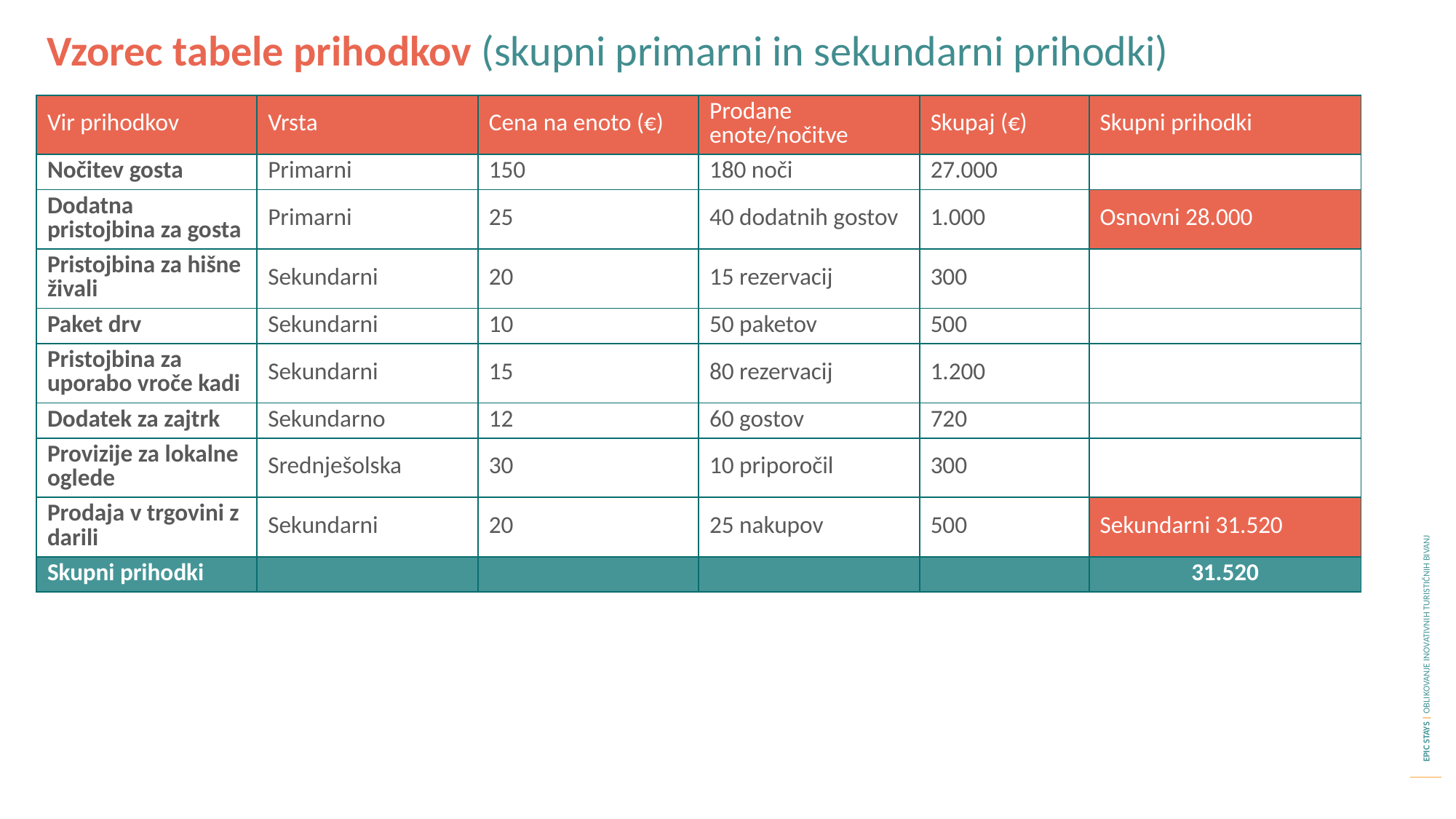

Vzorec tabele prihodkov (skupni primarni in sekundarni prihodki)

| Vir prihodkov | Vrsta | Cena na enoto (€) | Prodane enote/nočitve | Skupaj (€) | Skupni prihodki |
| --- | --- | --- | --- | --- | --- |
| Nočitev gosta | Primarni | 150 | 180 noči | 27.000 |  |
| Dodatna pristojbina za gosta | Primarni | 25 | 40 dodatnih gostov | 1.000 | Osnovni 28.000 |
| Pristojbina za hišne živali | Sekundarni | 20 | 15 rezervacij | 300 |  |
| Paket drv | Sekundarni | 10 | 50 paketov | 500 |  |
| Pristojbina za uporabo vroče kadi | Sekundarni | 15 | 80 rezervacij | 1.200 |  |
| Dodatek za zajtrk | Sekundarno | 12 | 60 gostov | 720 |  |
| Provizije za lokalne oglede | Srednješolska | 30 | 10 priporočil | 300 |  |
| Prodaja v trgovini z darili | Sekundarni | 20 | 25 nakupov | 500 | Sekundarni 31.520 |
| Skupni prihodki |  |  |  |  | 31.520 |